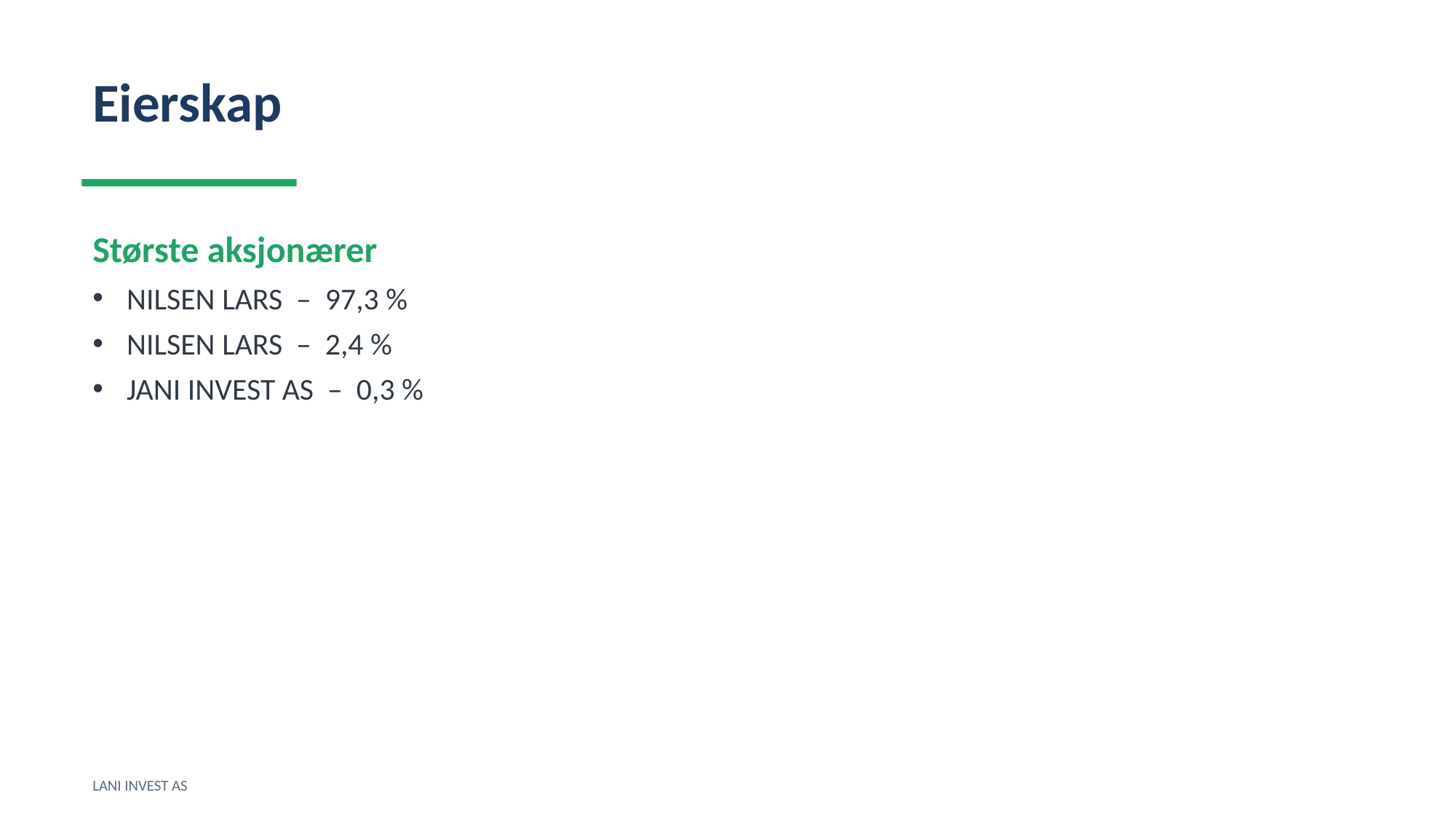

Eierskap

Største aksjonærer
NILSEN LARS  –  97,3 %
NILSEN LARS  –  2,4 %
JANI INVEST AS  –  0,3 %
LANI INVEST AS